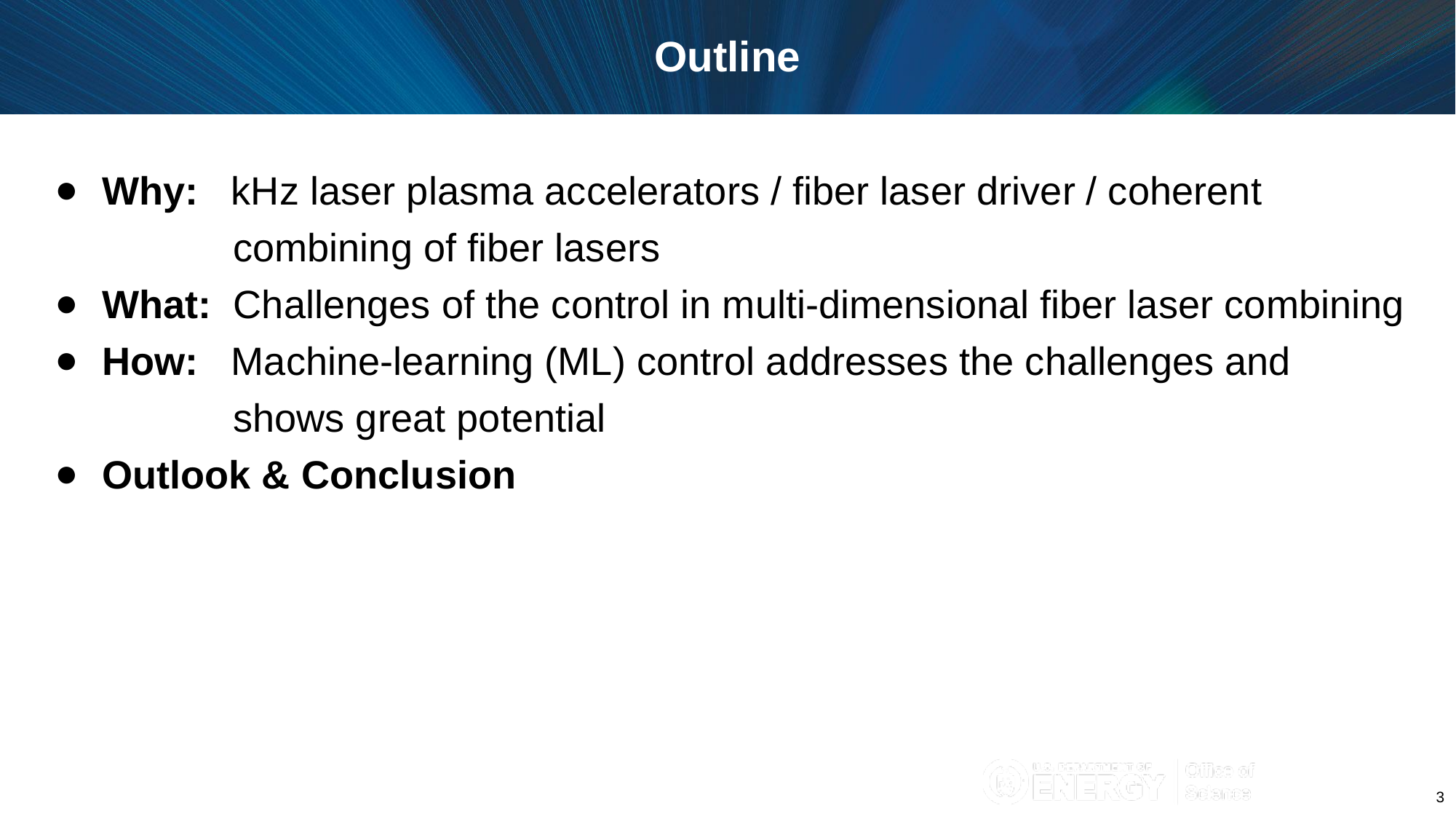

Outline
Why:   kHz laser plasma accelerators / fiber laser driver / coherent
            combining of fiber lasers
What:  Challenges of the control in multi-dimensional fiber laser combining
How:   Machine-learning (ML) control addresses the challenges and
            shows great potential
Outlook & Conclusion
3